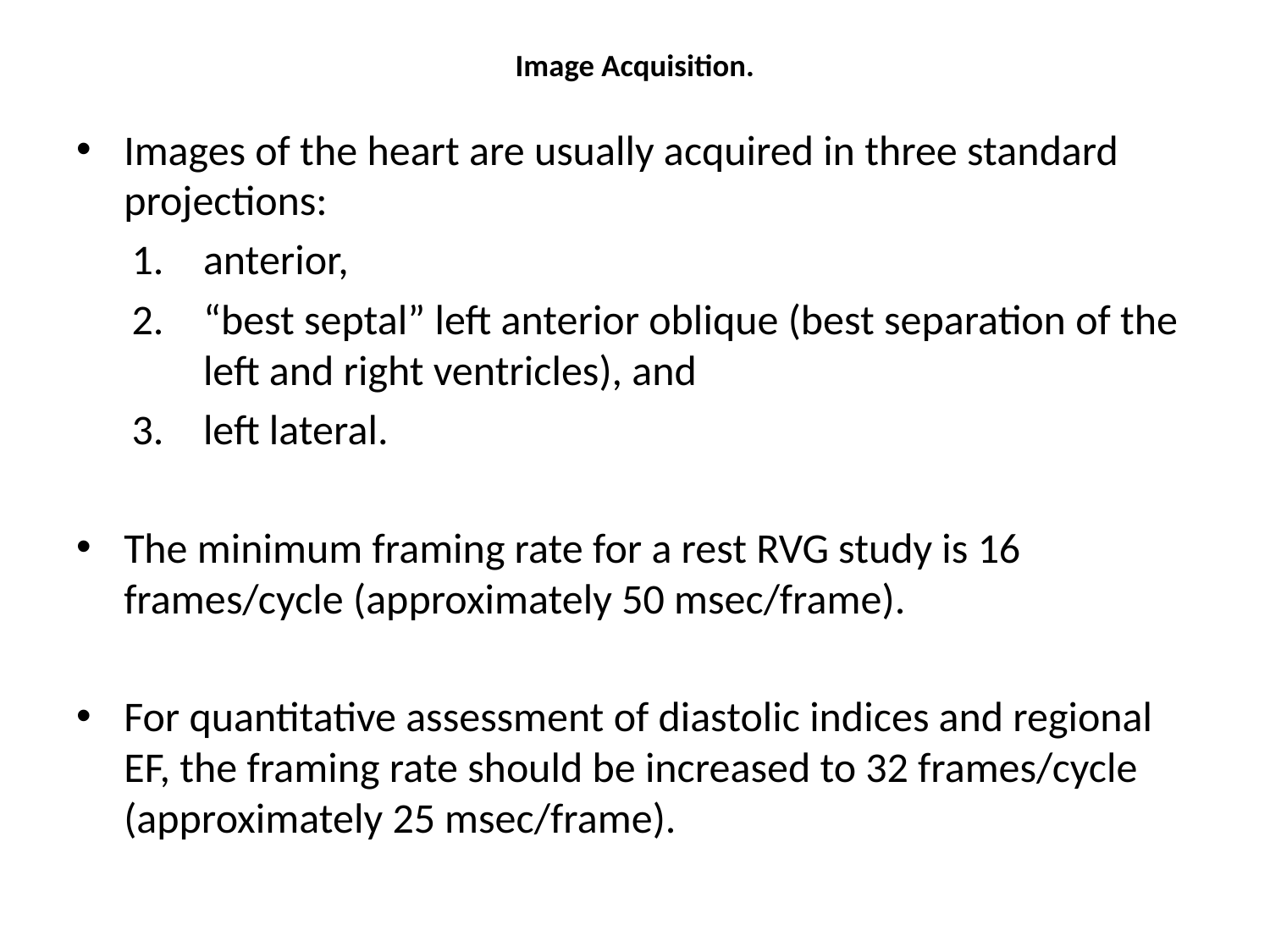

# Image Acquisition.
Images of the heart are usually acquired in three standard projections:
anterior,
“best septal” left anterior oblique (best separation of the left and right ventricles), and
left lateral.

The minimum framing rate for a rest RVG study is 16 frames/cycle (approximately 50 msec/frame).

For quantitative assessment of diastolic indices and regional EF, the framing rate should be increased to 32 frames/cycle (approximately 25 msec/frame).